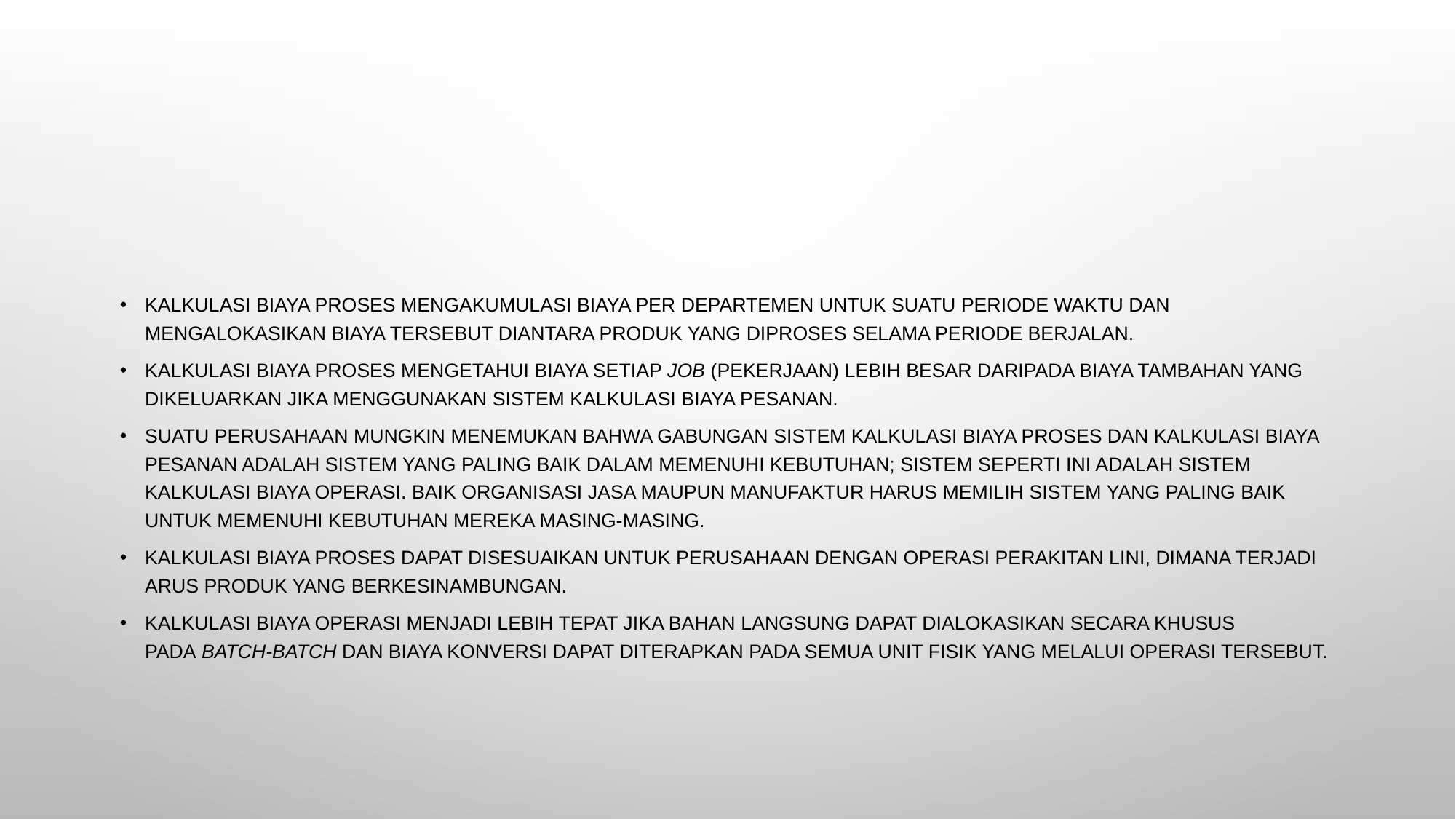

Kalkulasi biaya proses mengakumulasi biaya per departemen untuk suatu periode waktu dan mengalokasikan biaya tersebut diantara produk yang diproses selama periode berjalan.
Kalkulasi biaya proses mengetahui biaya setiap job (pekerjaan) lebih besar daripada biaya tambahan yang dikeluarkan jika menggunakan sistem kalkulasi biaya pesanan.
Suatu perusahaan mungkin menemukan bahwa gabungan sistem kalkulasi biaya proses dan kalkulasi biaya pesanan adalah sistem yang paling baik dalam memenuhi kebutuhan; sistem seperti ini adalah sistem kalkulasi biaya operasi. Baik organisasi jasa maupun manufaktur harus memilih sistem yang paling baik untuk memenuhi kebutuhan mereka masing-masing.
Kalkulasi biaya proses dapat disesuaikan untuk perusahaan dengan operasi perakitan lini, dimana terjadi arus produk yang berkesinambungan.
Kalkulasi biaya operasi menjadi lebih tepat jika bahan langsung dapat dialokasikan secara khusus pada batch-batch dan biaya konversi dapat diterapkan pada semua unit fisik yang melalui operasi tersebut.